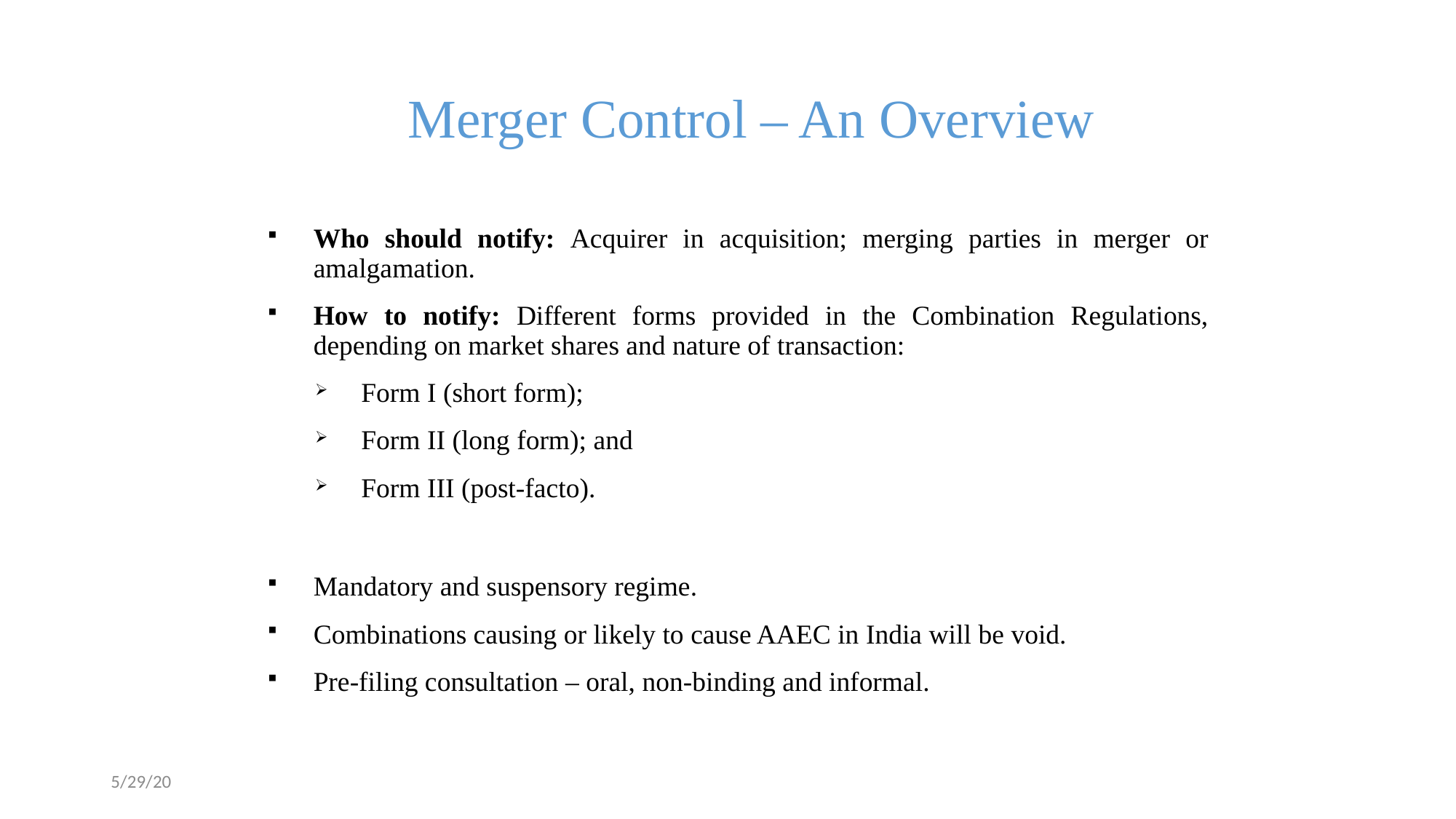

# Merger Control – An Overview

Who should notify: Acquirer in acquisition; merging parties in merger or amalgamation.
How to notify: Different forms provided in the Combination Regulations, depending on market shares and nature of transaction:
Form I (short form);
Form II (long form); and
Form III (post-facto).

Mandatory and suspensory regime.
Combinations causing or likely to cause AAEC in India will be void.
Pre-filing consultation – oral, non-binding and informal.
5/29/20